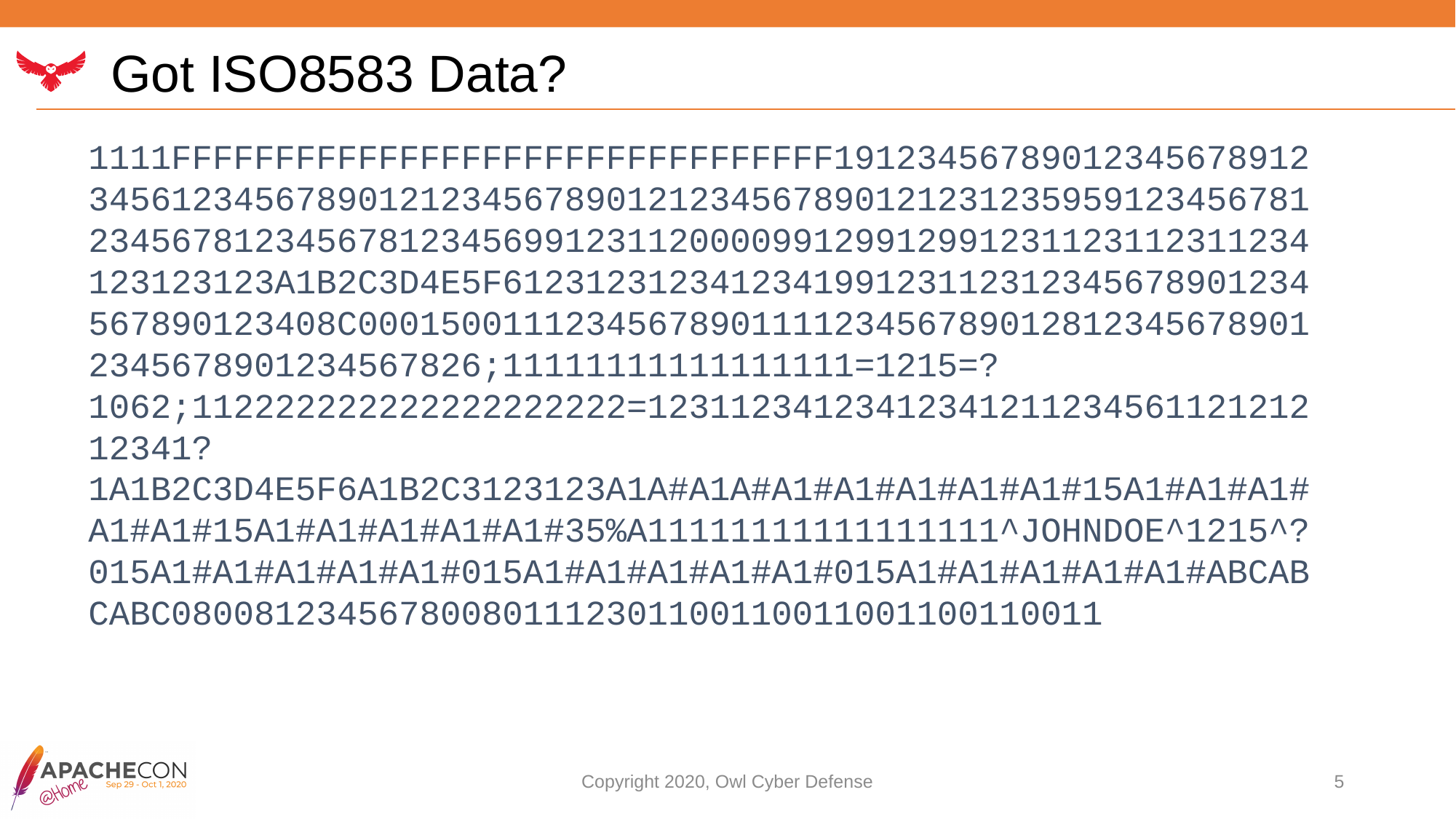

# Got ISO8583 Data?
1111FFFFFFFFFFFFFFFFFFFFFFFFFFFFFFFF191234567890123456789123456123456789012123456789012123456789012123123595912345678123456781234567812345699123112000099129912991231123112311234123123123A1B2C3D4E5F612312312341234199123112312345678901234567890123408C00015001112345678901111234567890128123456789012345678901234567826;11111111111111111=1215=?1062;112222222222222222222=1231123412341234121123456112121212341?1A1B2C3D4E5F6A1B2C3123123A1A#A1A#A1#A1#A1#A1#A1#15A1#A1#A1#A1#A1#15A1#A1#A1#A1#A1#35%A11111111111111111^JOHNDOE^1215^?015A1#A1#A1#A1#A1#015A1#A1#A1#A1#A1#015A1#A1#A1#A1#A1#ABCABCABC080081234567800801112301100110011001100110011
Copyright 2020, Owl Cyber Defense
5